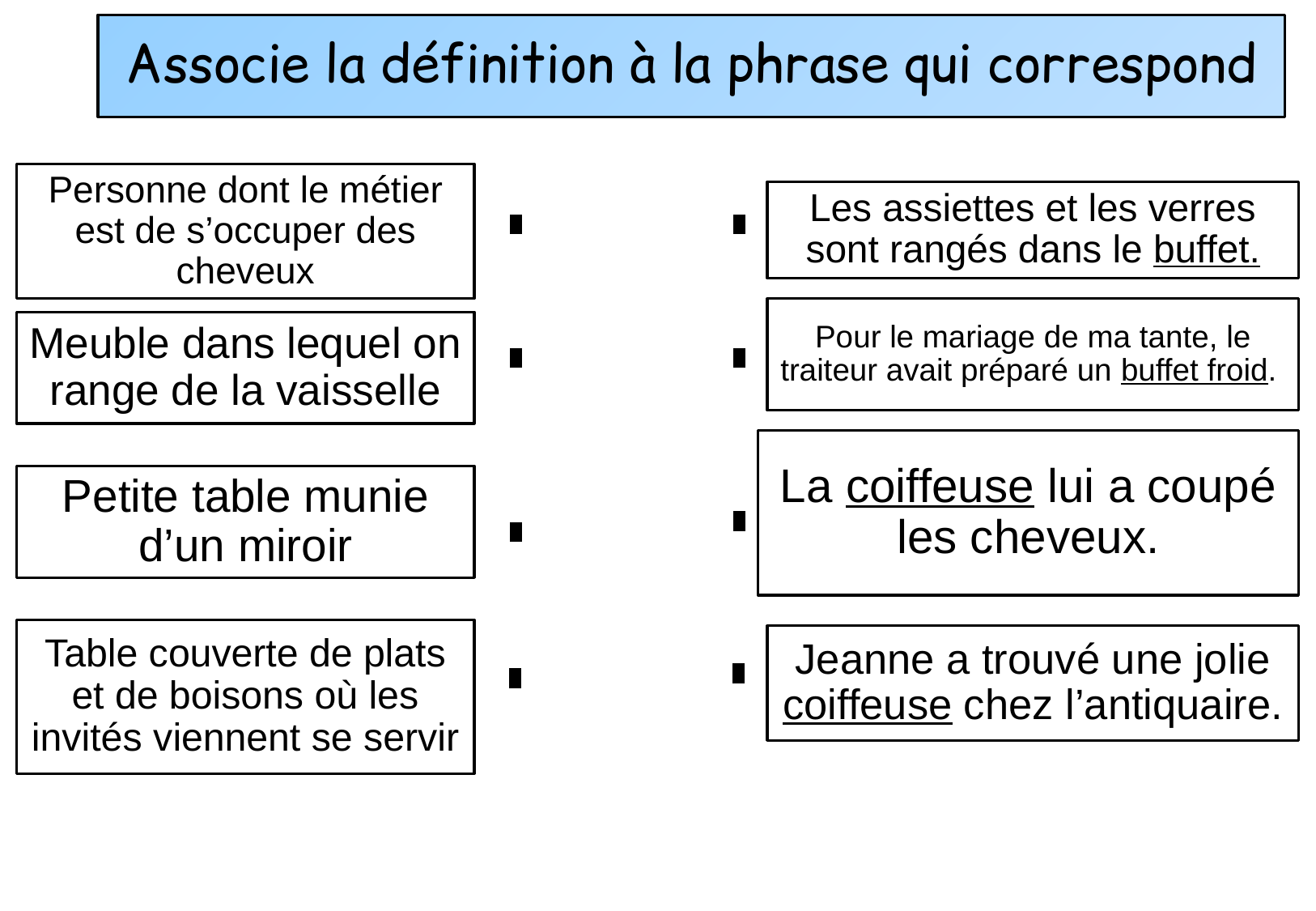

Associe la définition à la phrase qui correspond
Personne dont le métier est de s’occuper des cheveux
Les assiettes et les verres sont rangés dans le buffet.

Pour le mariage de ma tante, le traiteur avait préparé un buffet froid.
Meuble dans lequel on range de la vaisselle

La coiffeuse lui a coupé les cheveux.
Petite table munie d’un miroir

Table couverte de plats et de boisons où les invités viennent se servir
Jeanne a trouvé une jolie coiffeuse chez l’antiquaire.